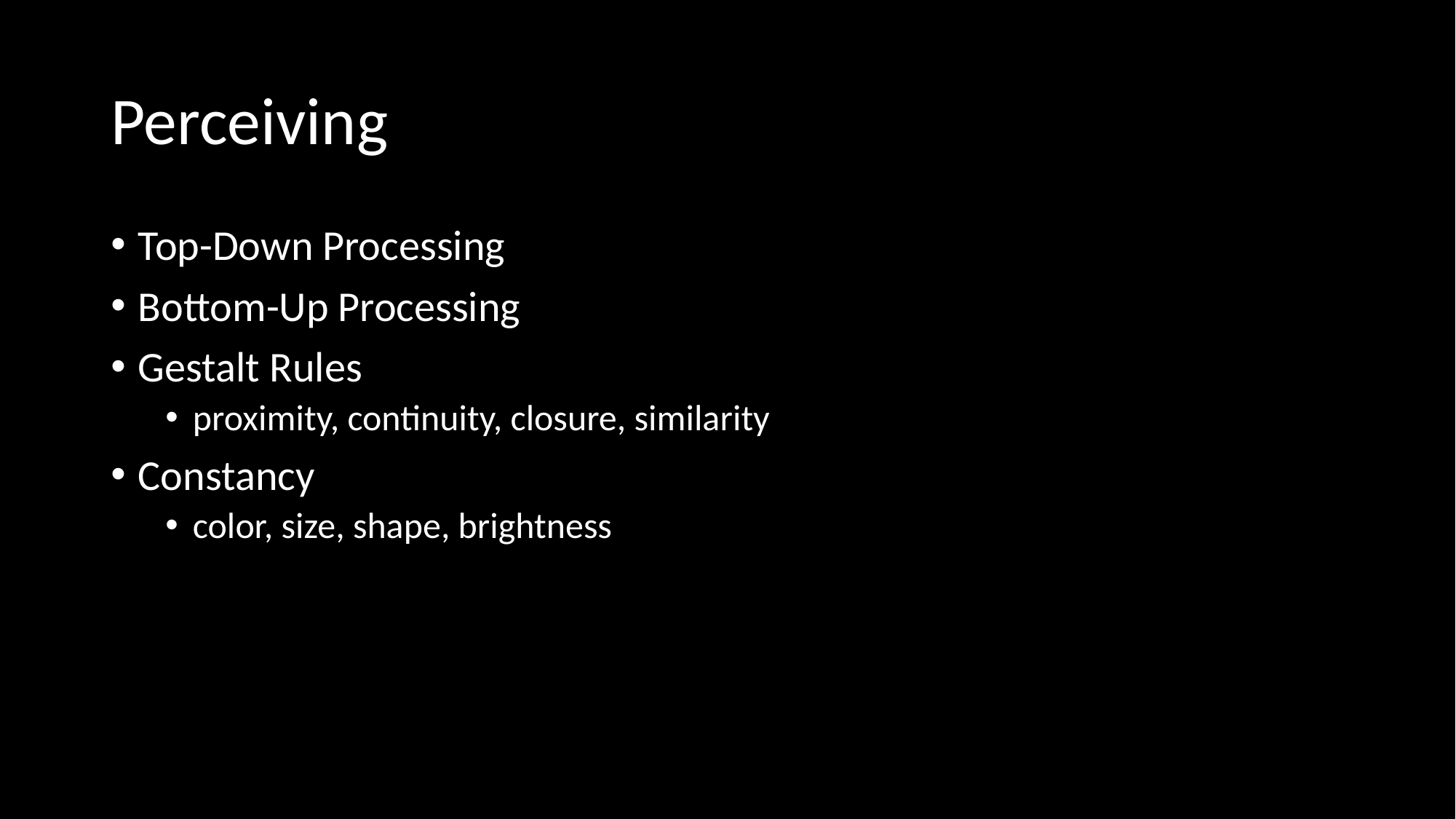

# Perceiving
Top-Down Processing
Bottom-Up Processing
Gestalt Rules
proximity, continuity, closure, similarity
Constancy
color, size, shape, brightness